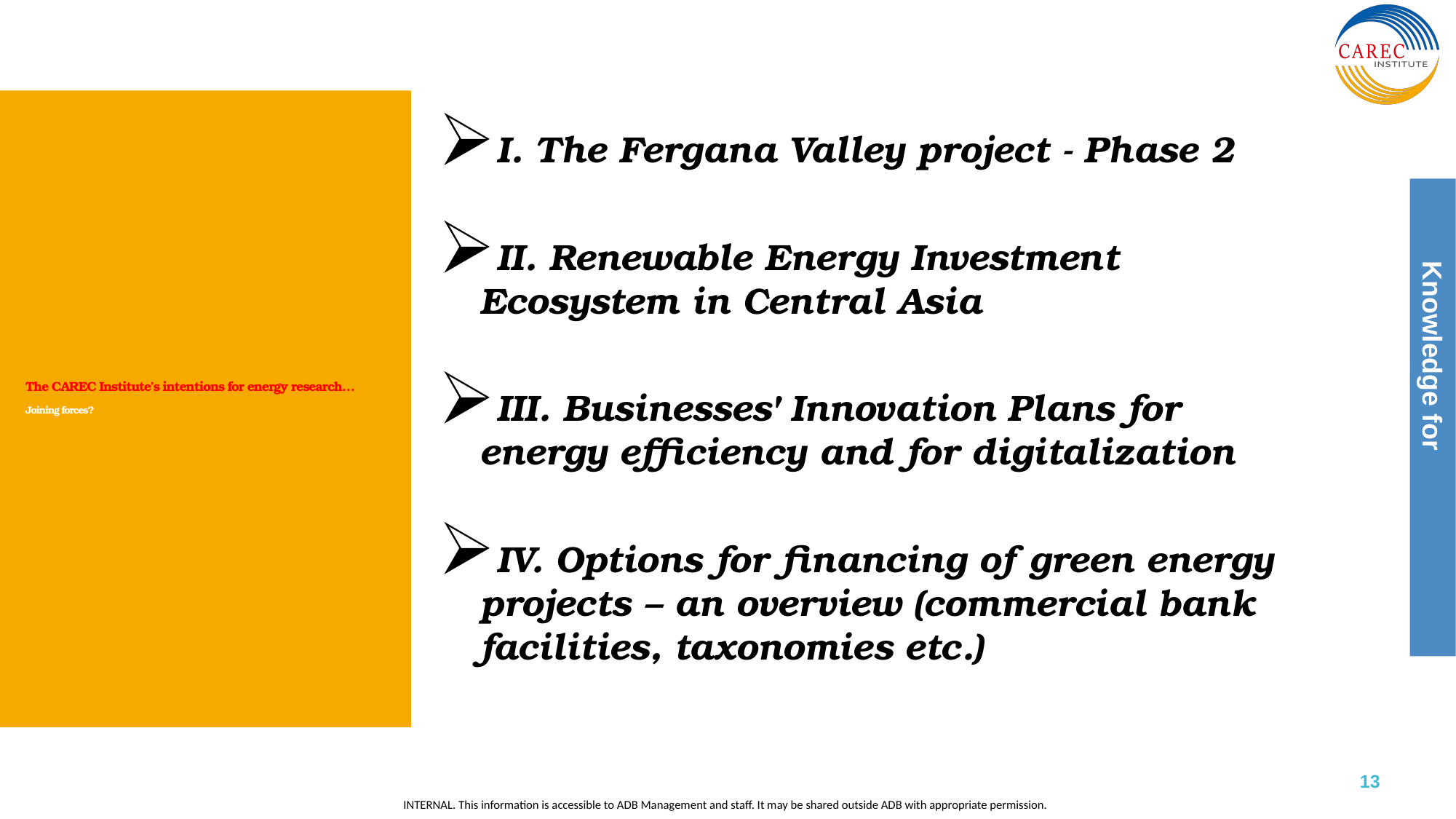

I. The Fergana Valley project - Phase 2
II. Renewable Energy Investment Ecosystem in Central Asia
III. Businesses' Innovation Plans for energy efficiency and for digitalization
IV. Options for financing of green energy projects – an overview (commercial bank facilities, taxonomies etc.)
# The CAREC Institute’s intentions for energy research… Joining forces?
13